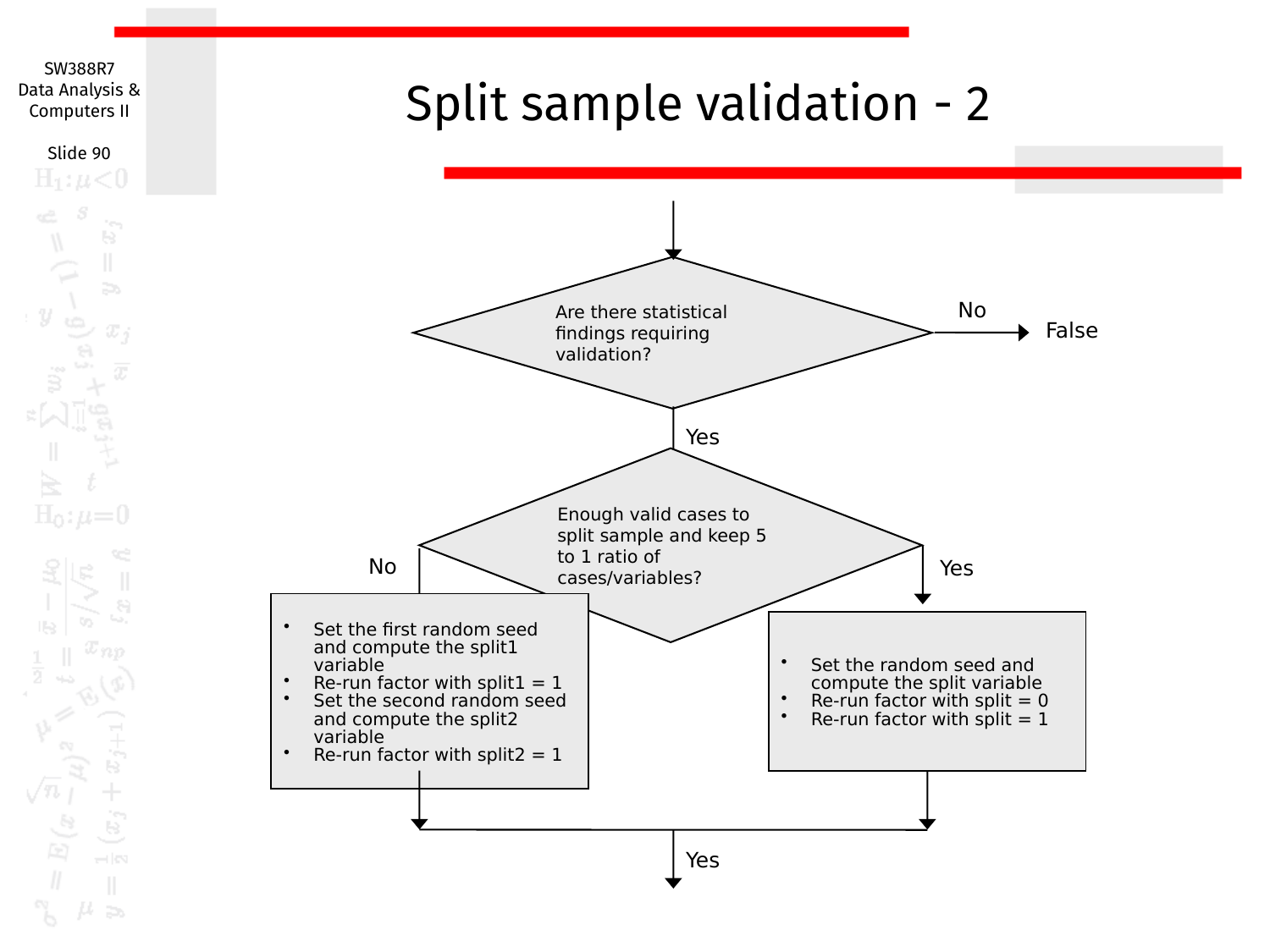

SW388R7
Data Analysis & Computers II

Slide 90
# Split sample validation - 2

Are there statistical findings requiring validation?
No

False

Yes
Enough valid cases to split sample and keep 5 to 1 ratio of cases/variables?

No

Yes

Set the first random seed and compute the split1 variable
Re-run factor with split1 = 1
Set the second random seed and compute the split2 variable
Re-run factor with split2 = 1

Set the random seed and compute the split variable
Re-run factor with split = 0
Re-run factor with split = 1

Yes